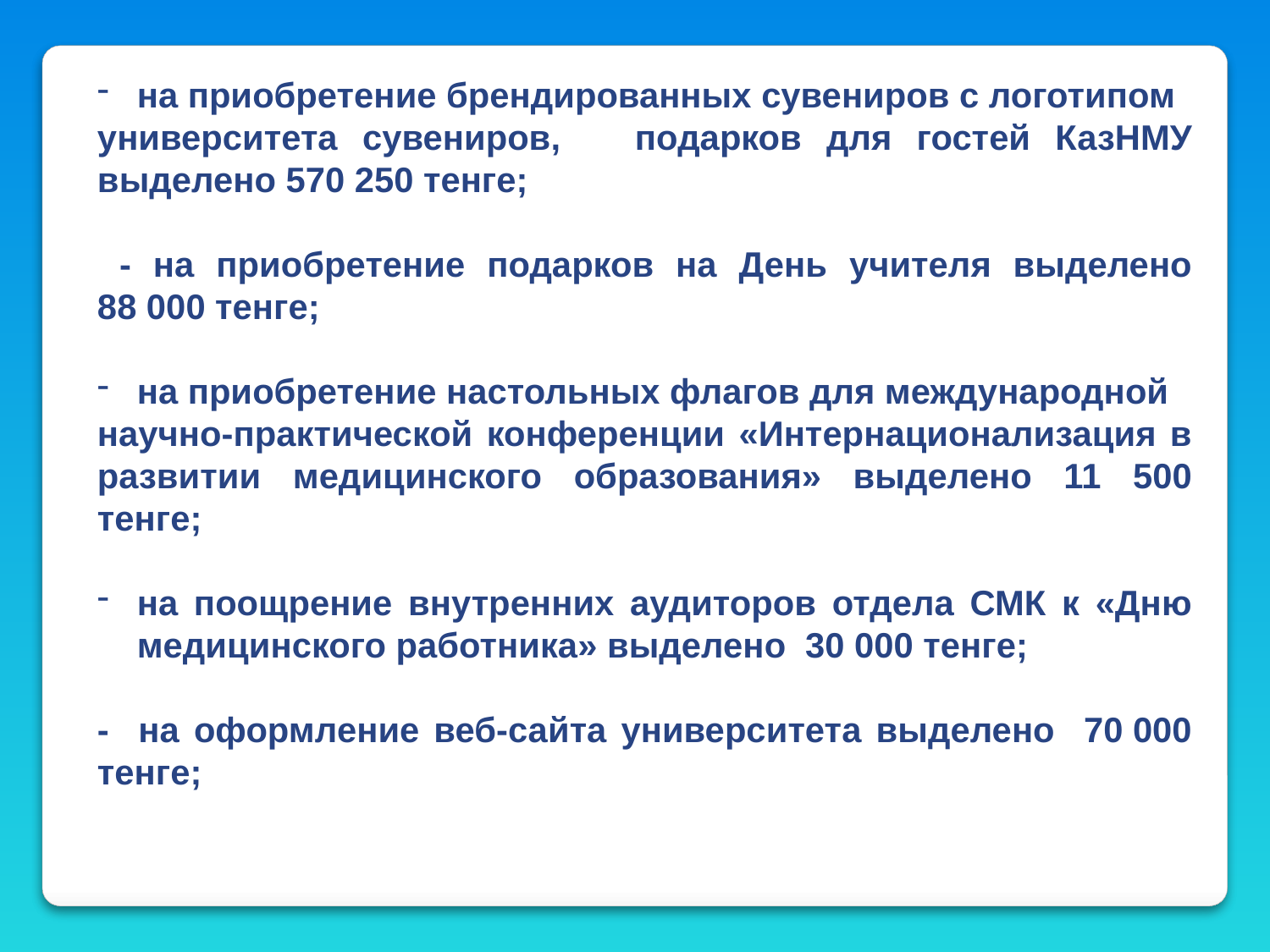

на приобретение брендированных сувениров с логотипом
университета сувениров,   подарков для гостей КазНМУ выделено 570 250 тенге;

 - на приобретение подарков на День учителя выделено 88 000 тенге;

на приобретение настольных флагов для международной
научно-практической конференции «Интернационализация в развитии медицинского образования» выделено 11 500 тенге;

на поощрение внутренних аудиторов отдела СМК к «Дню медицинского работника» выделено  30 000 тенге;

-  на оформление веб-сайта университета выделено  70 000 тенге;